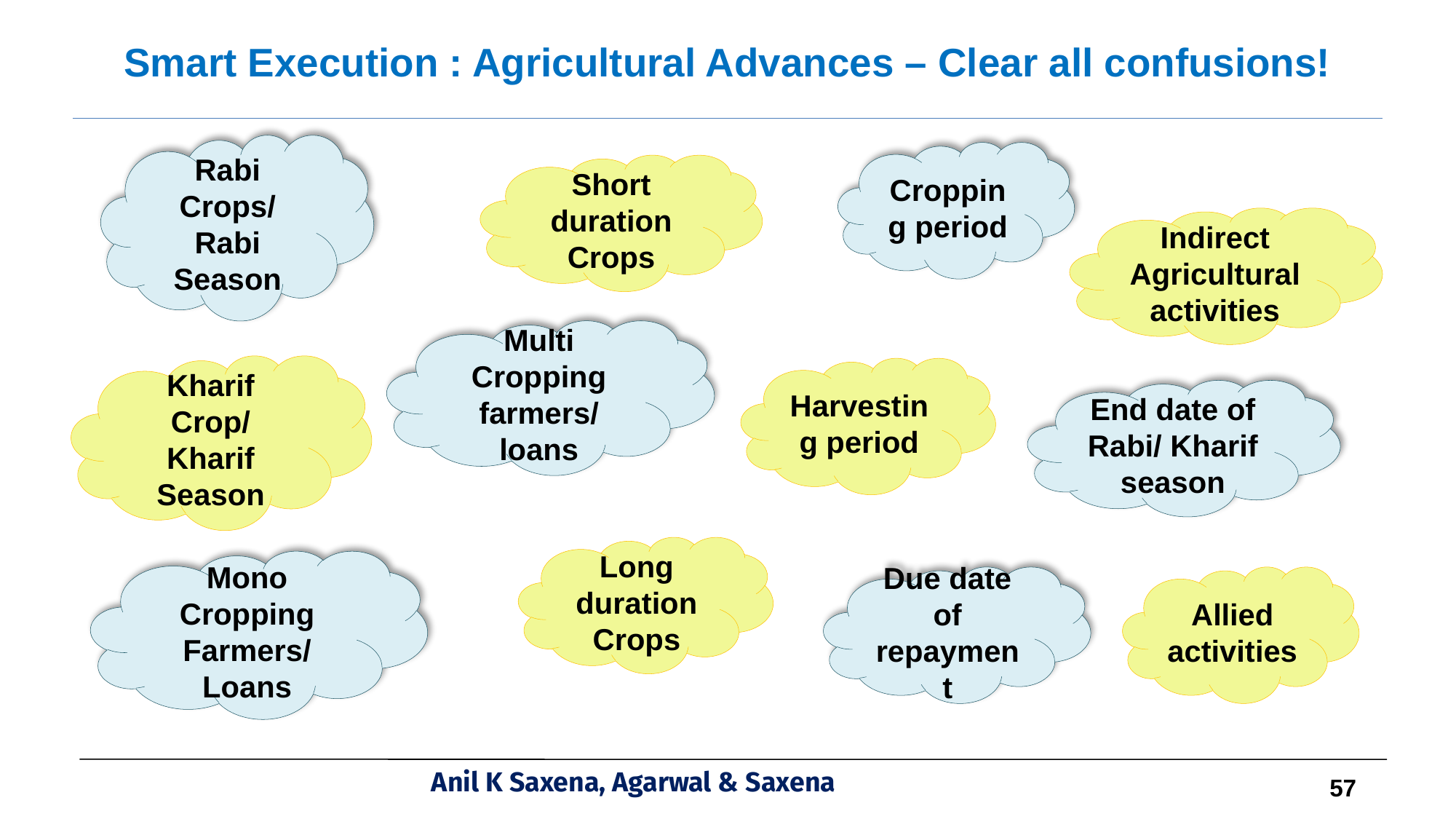

Smart Execution : Agricultural Advances – Clear all confusions!
Rabi Crops/ Rabi Season
Cropping period
Short duration Crops
Indirect Agricultural activities
Multi Cropping farmers/ loans
Kharif Crop/ Kharif Season
Harvesting period
End date of Rabi/ Kharif season
Long duration Crops
Mono Cropping Farmers/ Loans
Due date of repayment
Allied activities
57